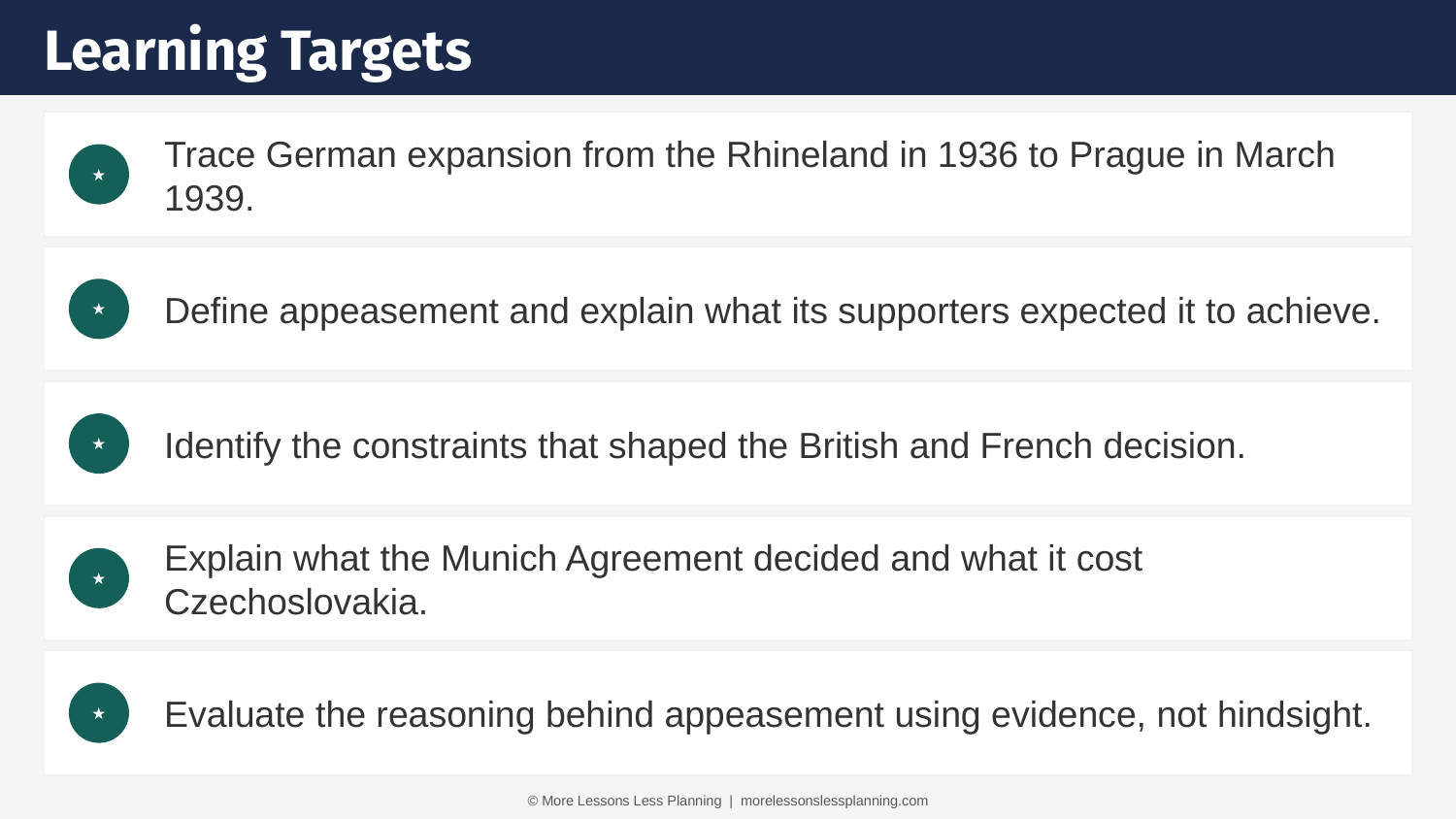

Learning Targets

Trace German expansion from the Rhineland in 1936 to Prague in March 1939.

★

Define appeasement and explain what its supporters expected it to achieve.

★

Identify the constraints that shaped the British and French decision.

★

Explain what the Munich Agreement decided and what it cost Czechoslovakia.

★

Evaluate the reasoning behind appeasement using evidence, not hindsight.

★
© More Lessons Less Planning  |  morelessonslessplanning.com